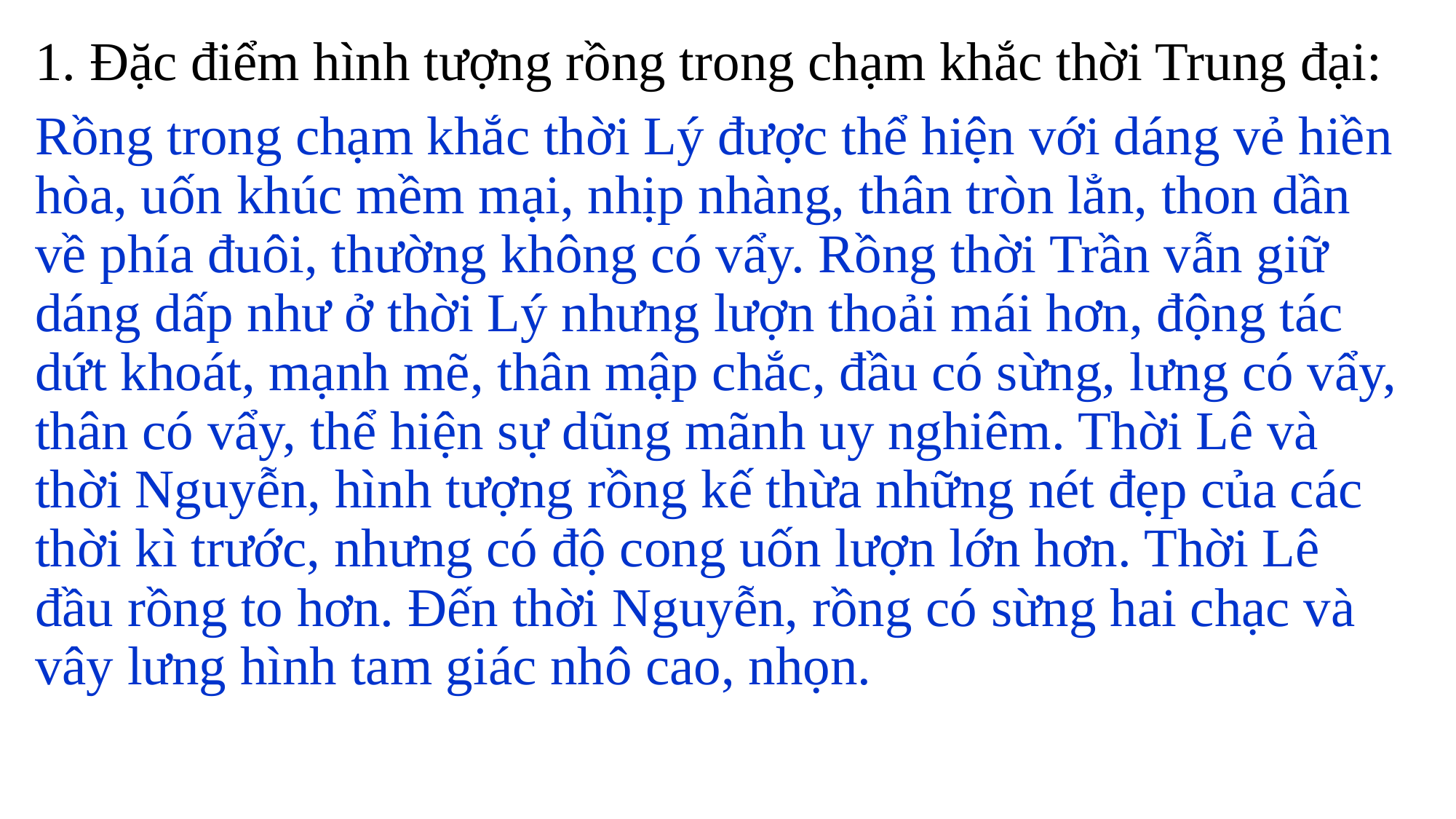

1. Đặc điểm hình tượng rồng trong chạm khắc thời Trung đại:
Rồng trong chạm khắc thời Lý được thể hiện với dáng vẻ hiền hòa, uốn khúc mềm mại, nhịp nhàng, thân tròn lẳn, thon dần về phía đuôi, thường không có vẩy. Rồng thời Trần vẫn giữ dáng dấp như ở thời Lý nhưng lượn thoải mái hơn, động tác dứt khoát, mạnh mẽ, thân mập chắc, đầu có sừng, lưng có vẩy, thân có vẩy, thể hiện sự dũng mãnh uy nghiêm. Thời Lê và thời Nguyễn, hình tượng rồng kế thừa những nét đẹp của các thời kì trước, nhưng có độ cong uốn lượn lớn hơn. Thời Lê đầu rồng to hơn. Đến thời Nguyễn, rồng có sừng hai chạc và vây lưng hình tam giác nhô cao, nhọn.